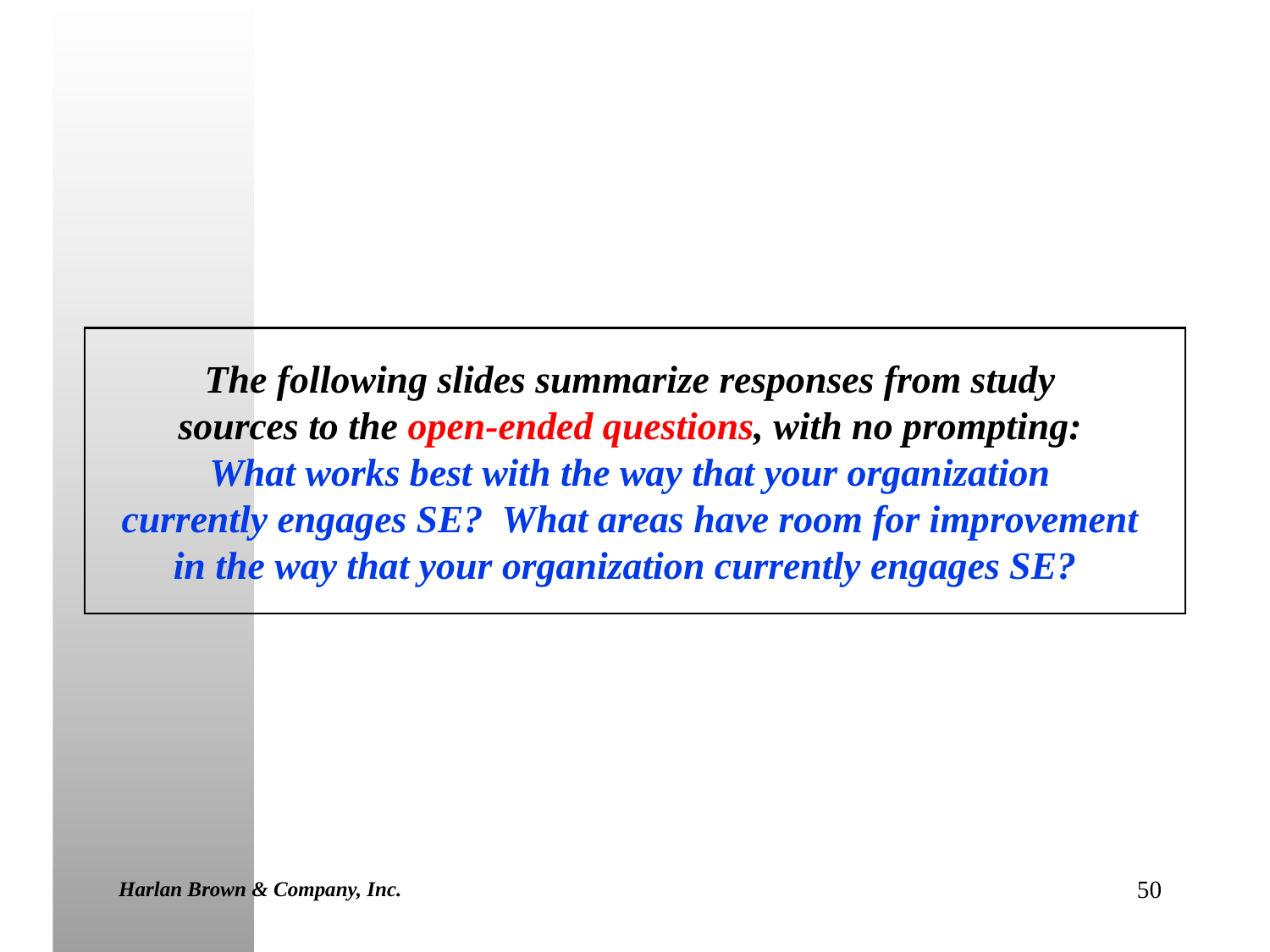

The following slides summarize responses from study
sources to the open-ended questions, with no prompting:
What works best with the way that your organization
currently engages SE?  What areas have room for improvement
in the way that your organization currently engages SE?
Harlan Brown & Company, Inc.
50